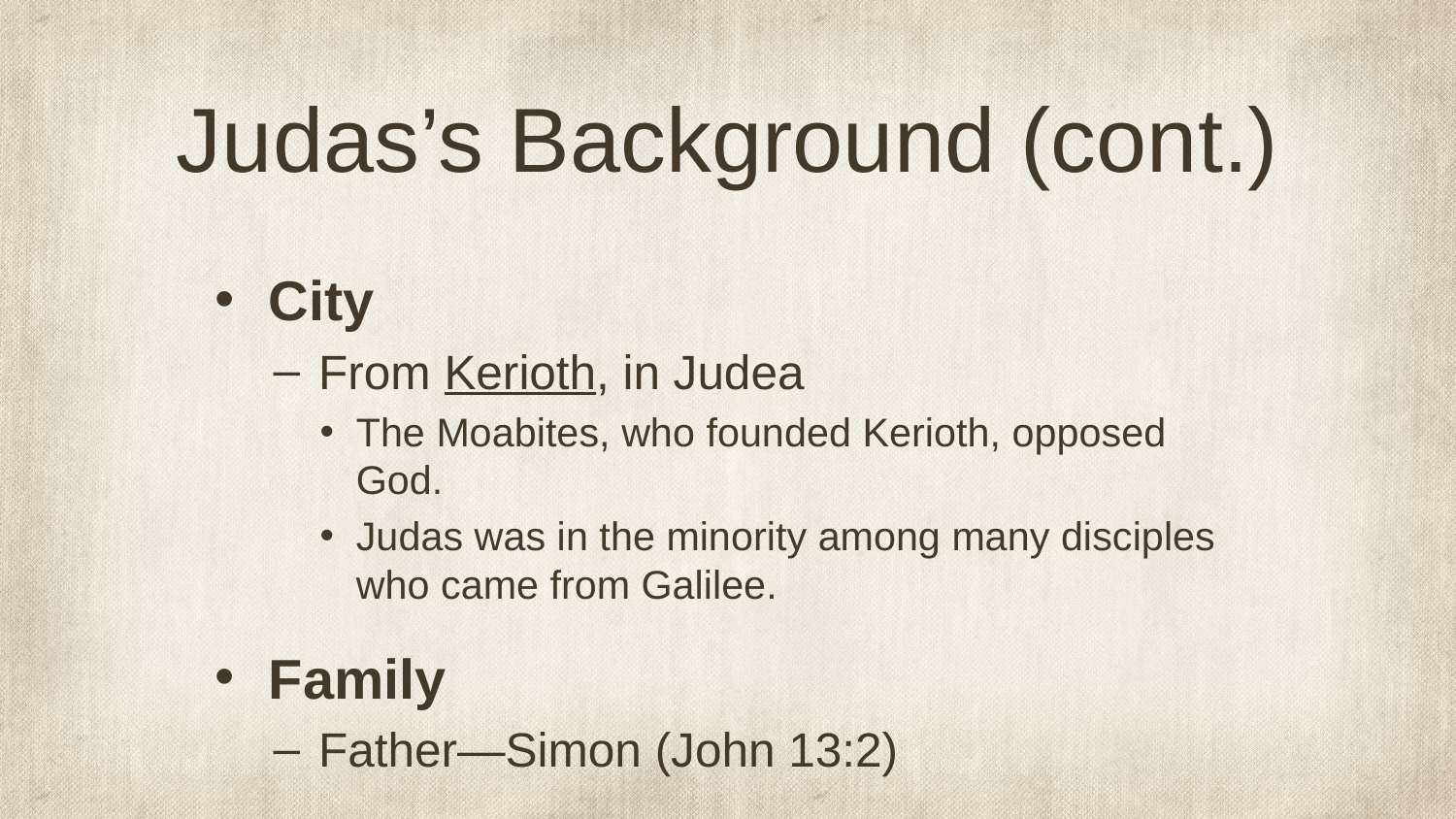

# Judas’s Background (cont.)
City
From Kerioth, in Judea
The Moabites, who founded Kerioth, opposed God.
Judas was in the minority among many disciples who came from Galilee.
Family
Father—Simon (John 13:2)